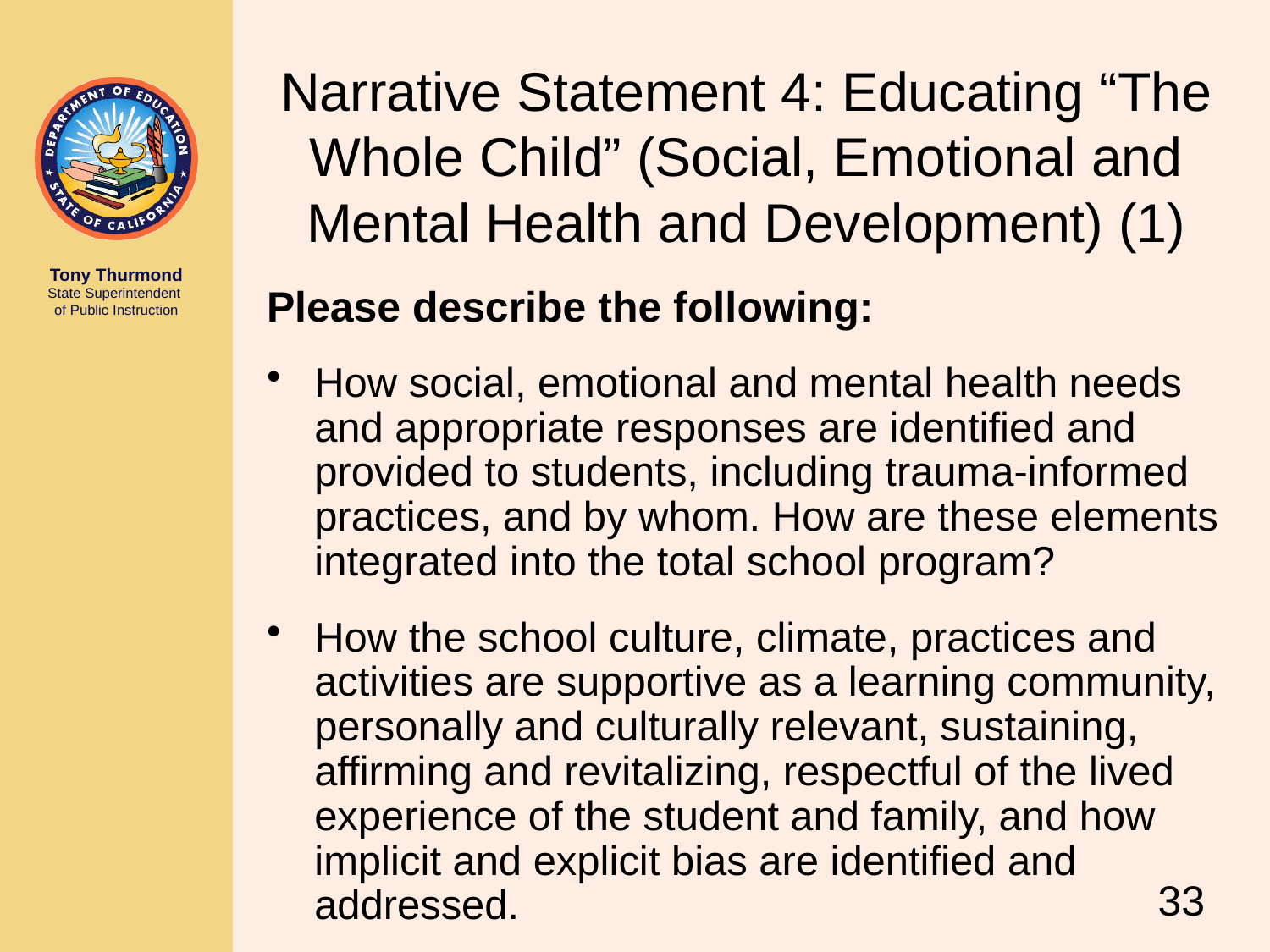

# Narrative Statement 4: Educating “The Whole Child” (Social, Emotional and Mental Health and Development) (1)
Please describe the following:
How social, emotional and mental health needs and appropriate responses are identified and provided to students, including trauma-informed practices, and by whom. How are these elements integrated into the total school program?
How the school culture, climate, practices and activities are supportive as a learning community, personally and culturally relevant, sustaining, affirming and revitalizing, respectful of the lived experience of the student and family, and how implicit and explicit bias are identified and addressed.

33